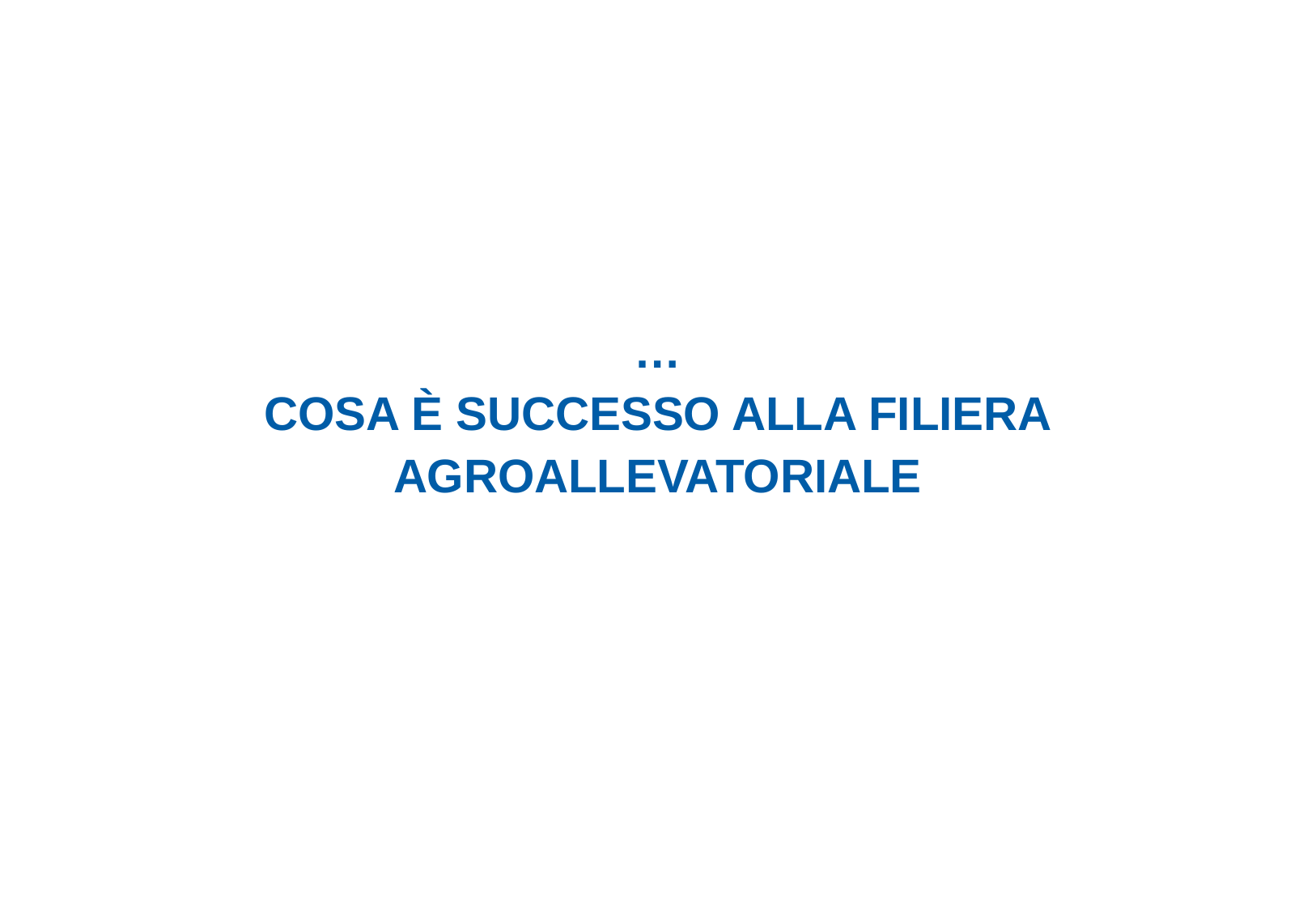

…
COSA È SUCCESSO ALLA FILIERA AGROALLEVATORIALE